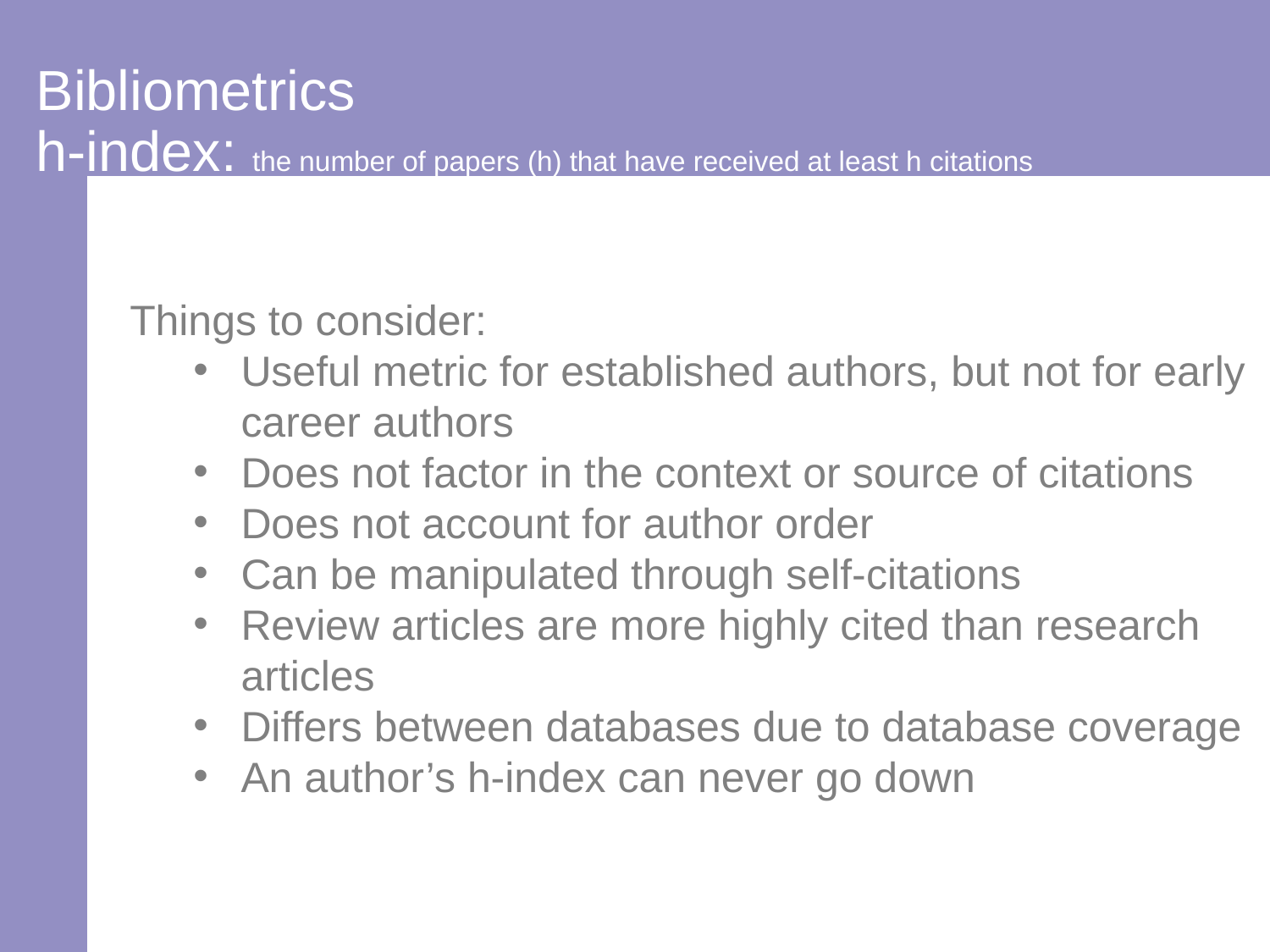

Bibliometrics
h-index: the number of papers (h) that have received at least h citations
Things to consider:
Useful metric for established authors, but not for early career authors
Does not factor in the context or source of citations
Does not account for author order
Can be manipulated through self-citations
Review articles are more highly cited than research articles
Differs between databases due to database coverage
An author’s h-index can never go down